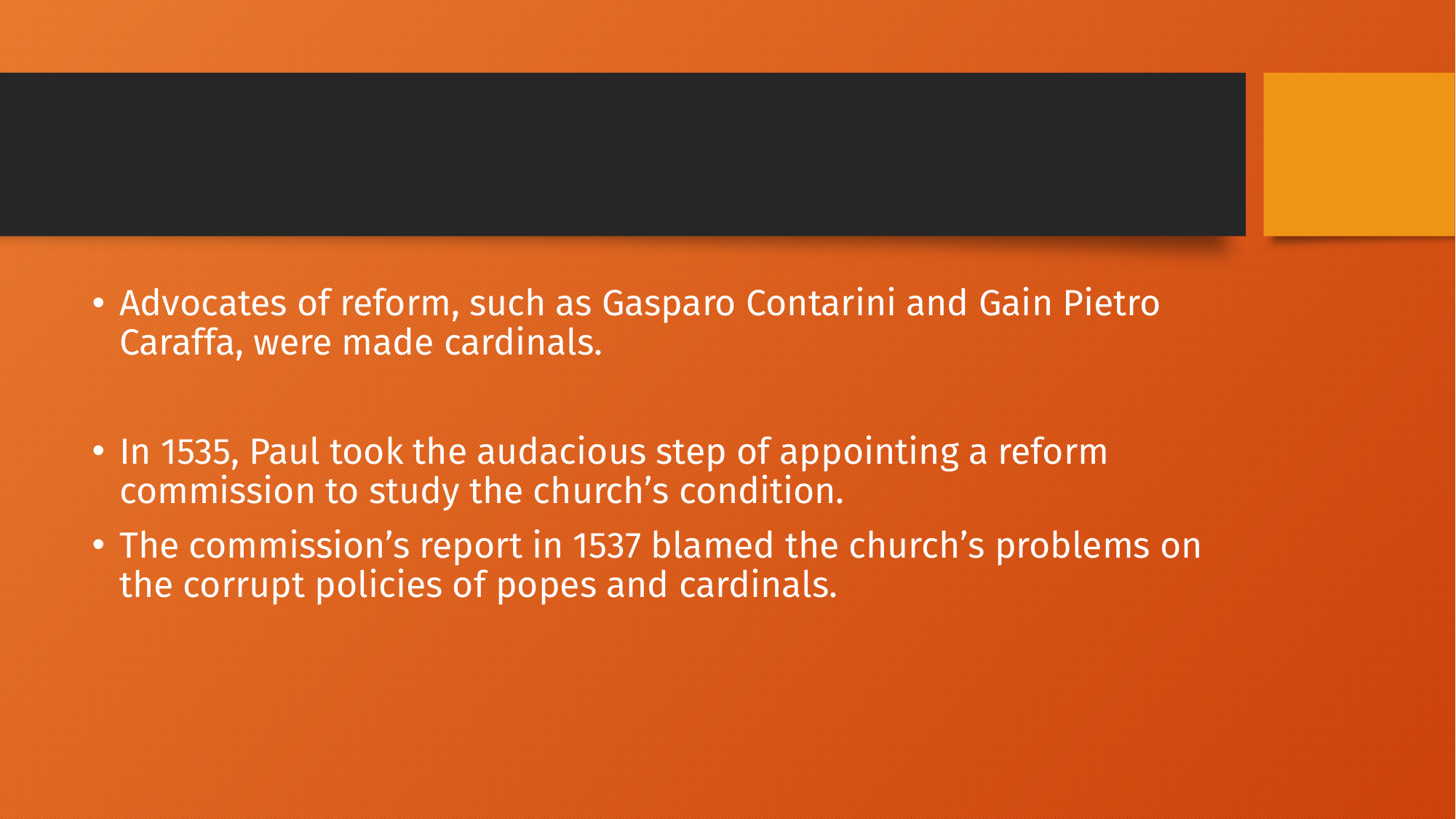

#
Advocates of reform, such as Gasparo Contarini and Gain Pietro Caraffa, were made cardinals.

In 1535, Paul took the audacious step of appointing a reform commission to study the church’s condition.
The commission’s report in 1537 blamed the church’s problems on the corrupt policies of popes and cardinals.